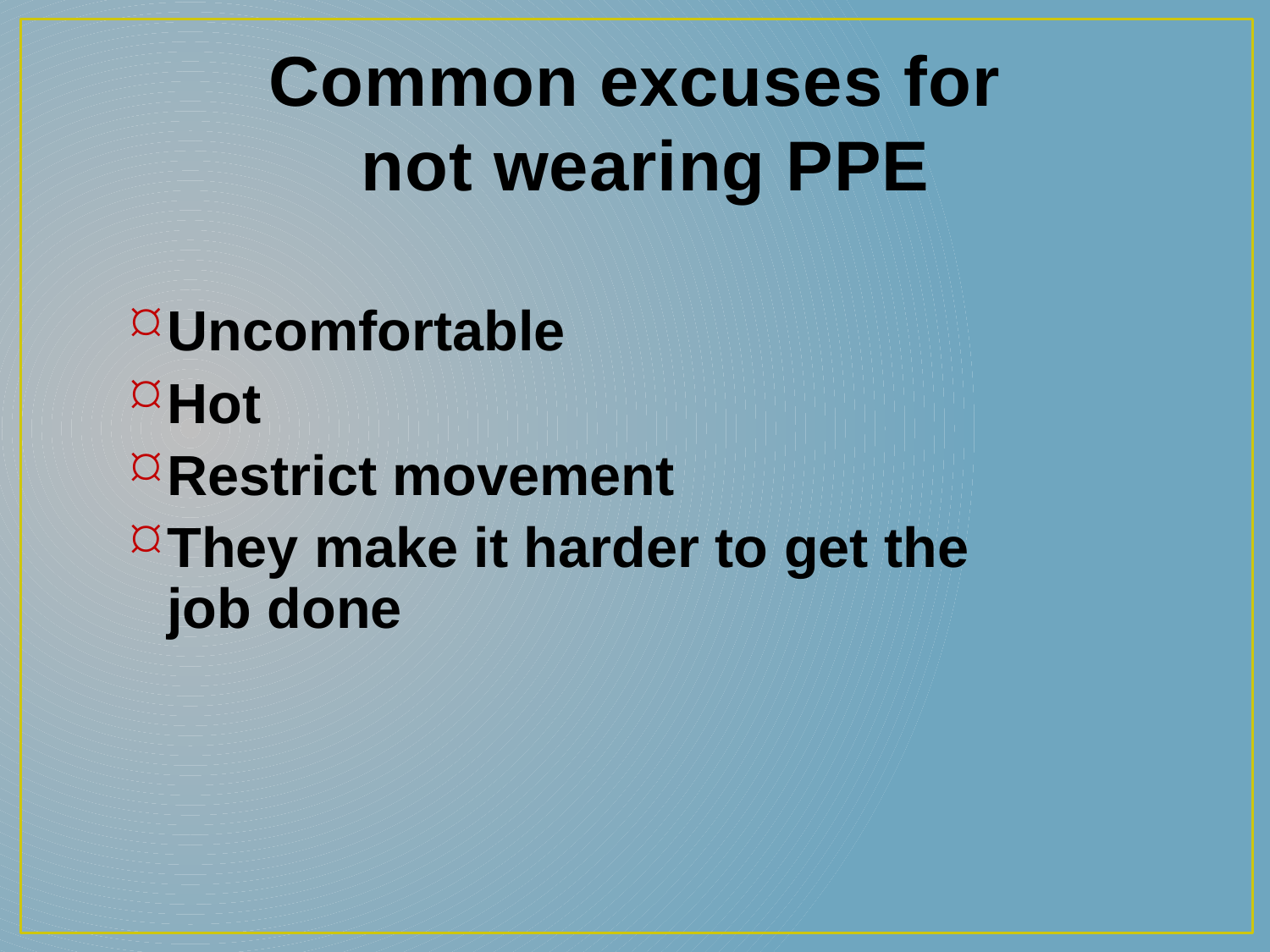

# Common excuses for not wearing PPE
Uncomfortable
Hot
Restrict movement
They make it harder to get the job done